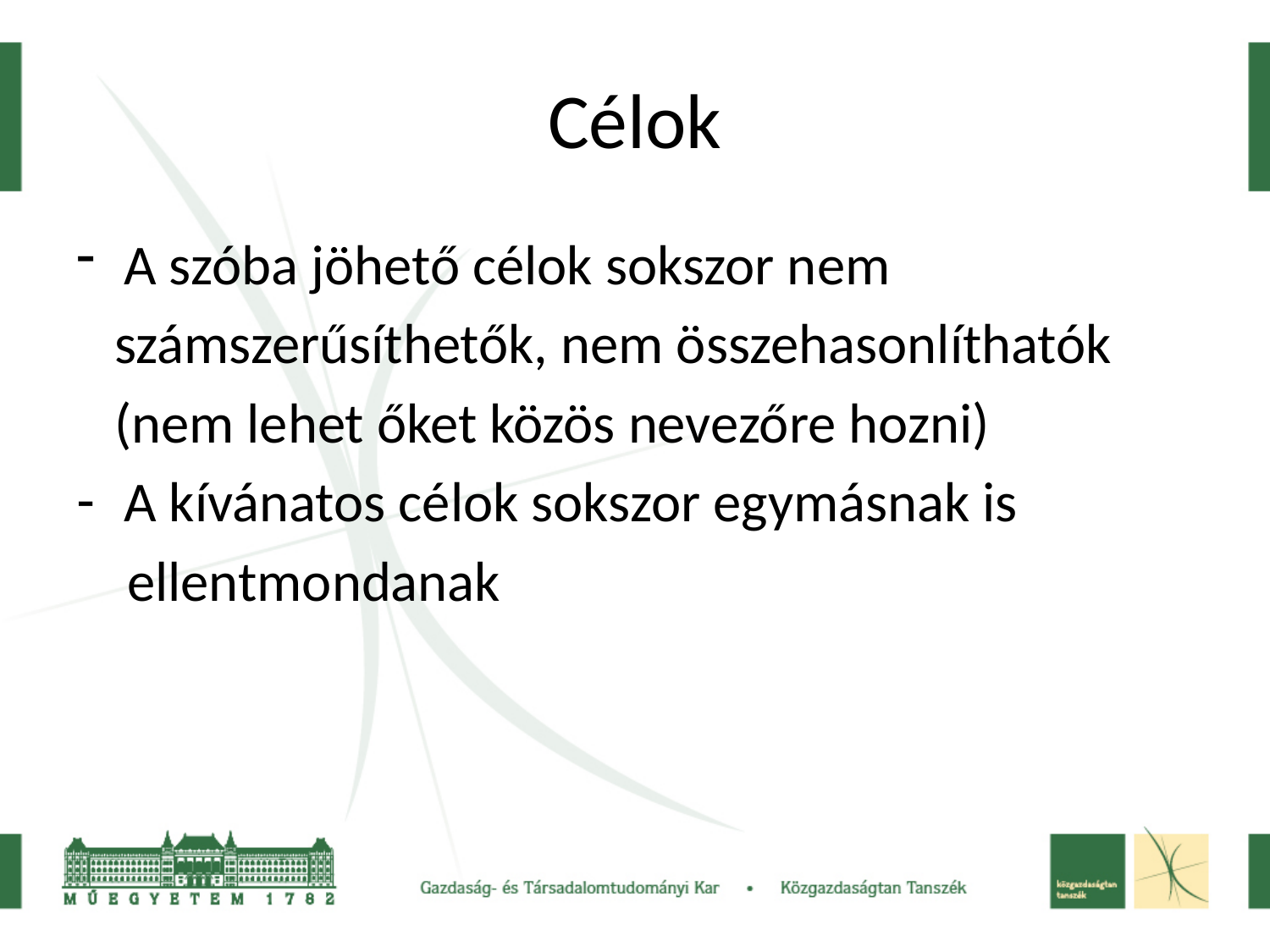

# Célok
A szóba jöhető célok sokszor nem
   számszerűsíthetők, nem összehasonlíthatók
   (nem lehet őket közös nevezőre hozni)
A kívánatos célok sokszor egymásnak is
    ellentmondanak